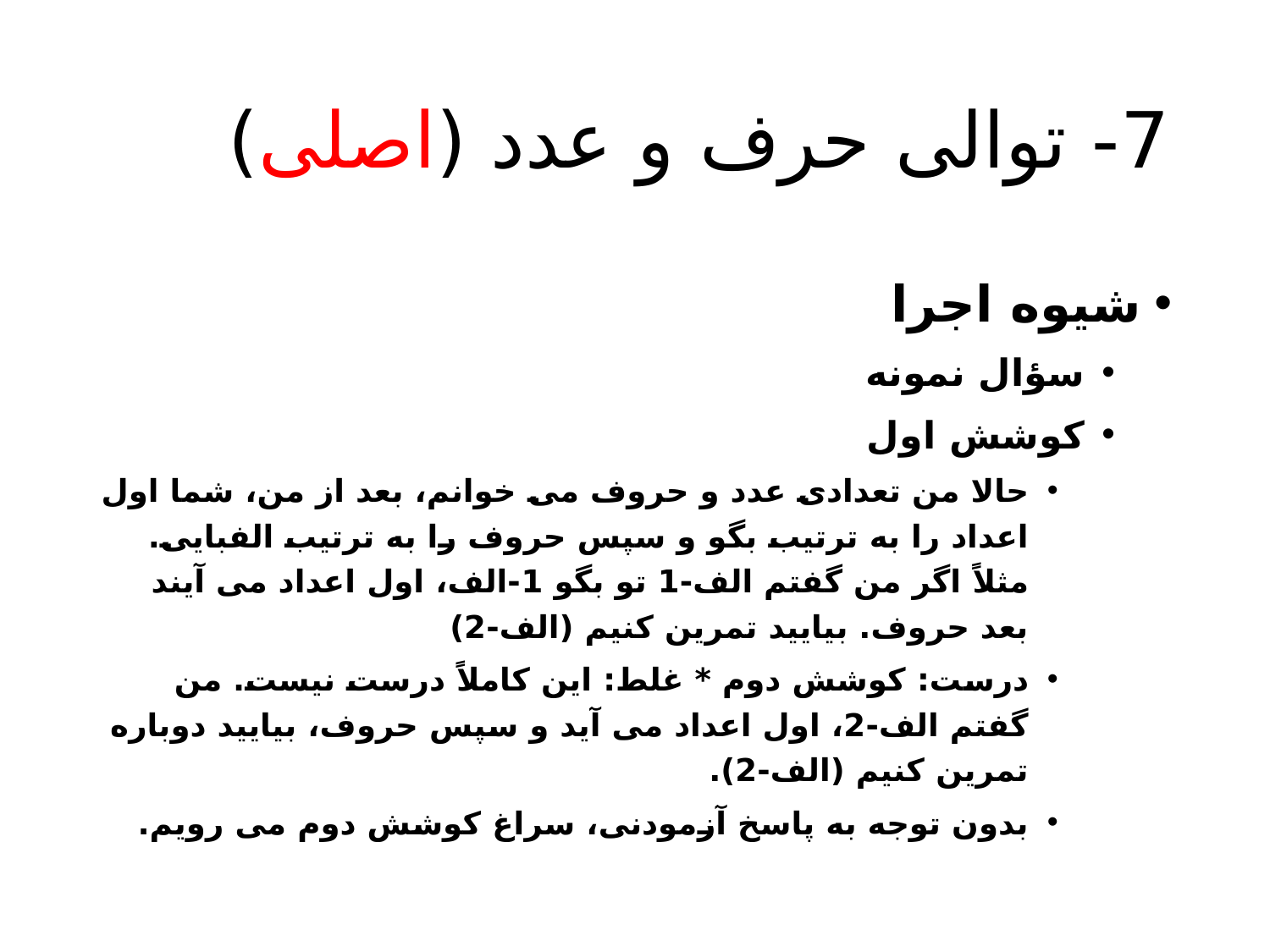

# 7- توالی حرف و عدد (اصلی)
شیوه اجرا
سؤال نمونه
کوشش اول
حالا من تعدادی عدد و حروف می خوانم، بعد از من، شما اول اعداد را به ترتیب بگو و سپس حروف را به ترتیب الفبایی. مثلاً اگر من گفتم الف-1 تو بگو 1-الف، اول اعداد می آیند بعد حروف. بیایید تمرین کنیم (الف-2)
درست: کوشش دوم * غلط: این کاملاً درست نیست. من گفتم الف-2، اول اعداد می آید و سپس حروف، بیایید دوباره تمرین کنیم (الف-2).
بدون توجه به پاسخ آزمودنی، سراغ کوشش دوم می رویم.